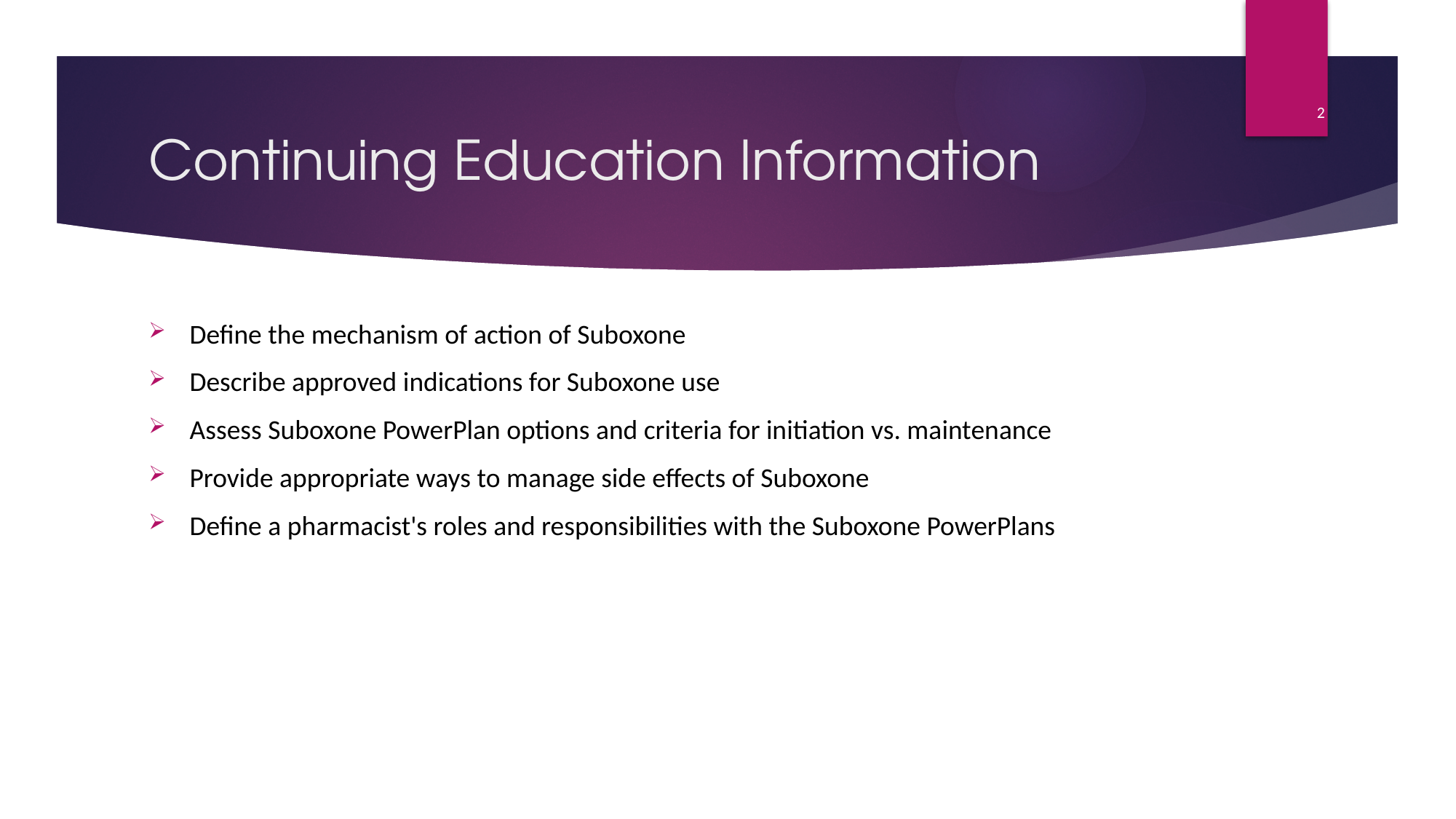

2
# Continuing Education Information
Define the mechanism of action of Suboxone
Describe approved indications for Suboxone use
Assess Suboxone PowerPlan options and criteria for initiation vs. maintenance
Provide appropriate ways to manage side effects of Suboxone
Define a pharmacist's roles and responsibilities with the Suboxone PowerPlans